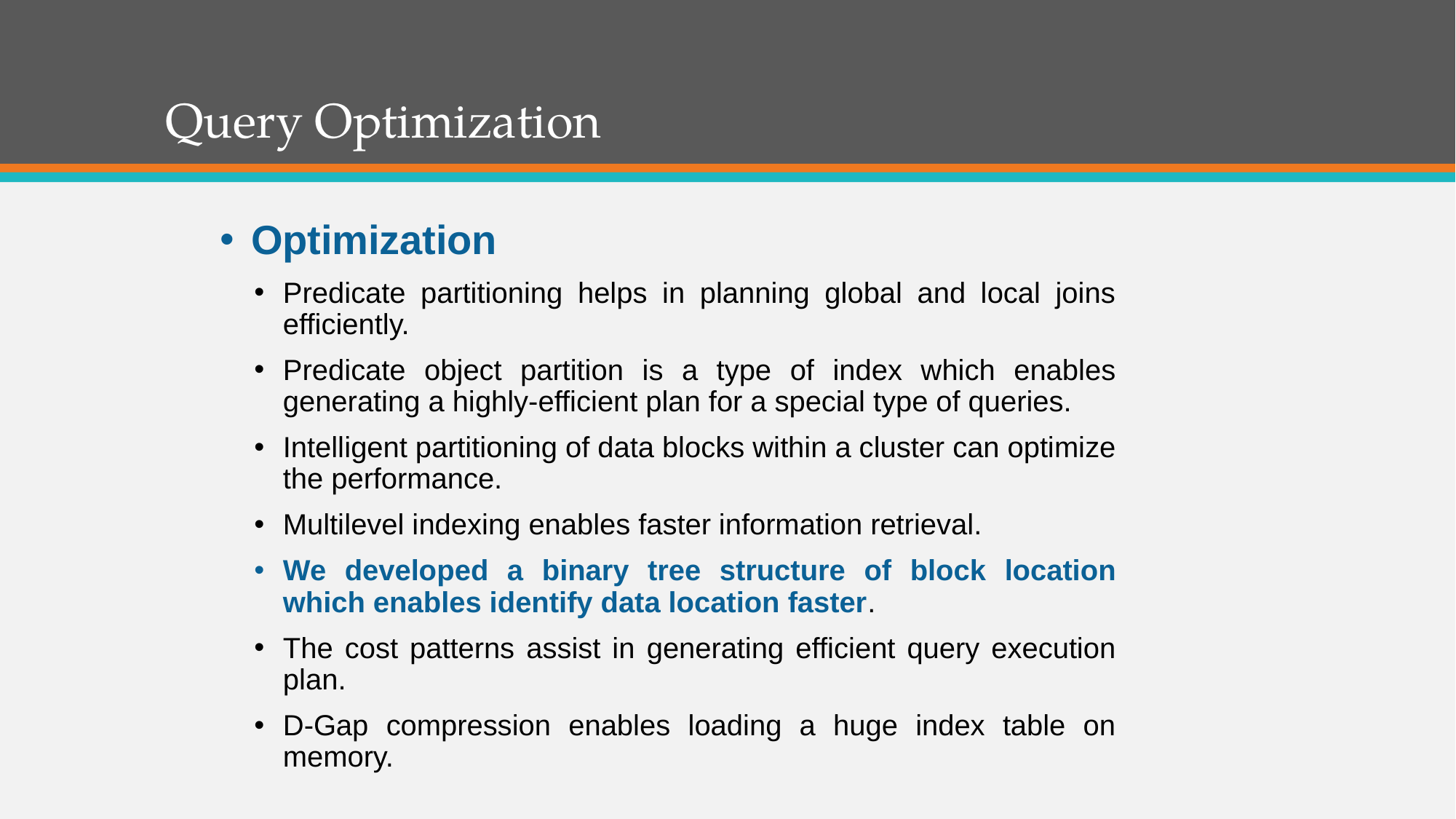

# Query Optimization
Optimization
Predicate partitioning helps in planning global and local joins efficiently.
Predicate object partition is a type of index which enables generating a highly-efficient plan for a special type of queries.
Intelligent partitioning of data blocks within a cluster can optimize the performance.
Multilevel indexing enables faster information retrieval.
We developed a binary tree structure of block location which enables identify data location faster.
The cost patterns assist in generating efficient query execution plan.
D-Gap compression enables loading a huge index table on memory.